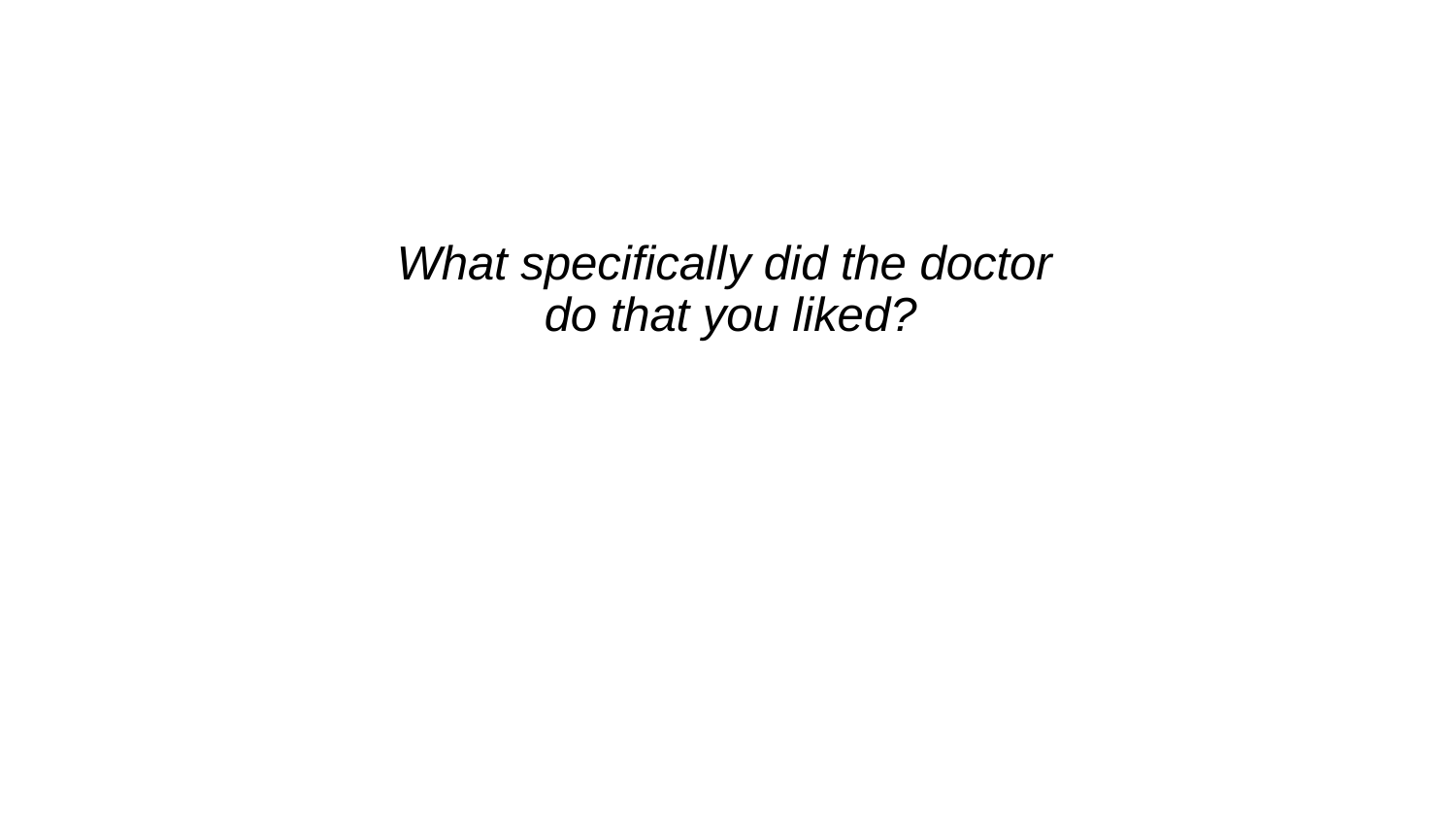

# What specifically did the doctor do that you liked?